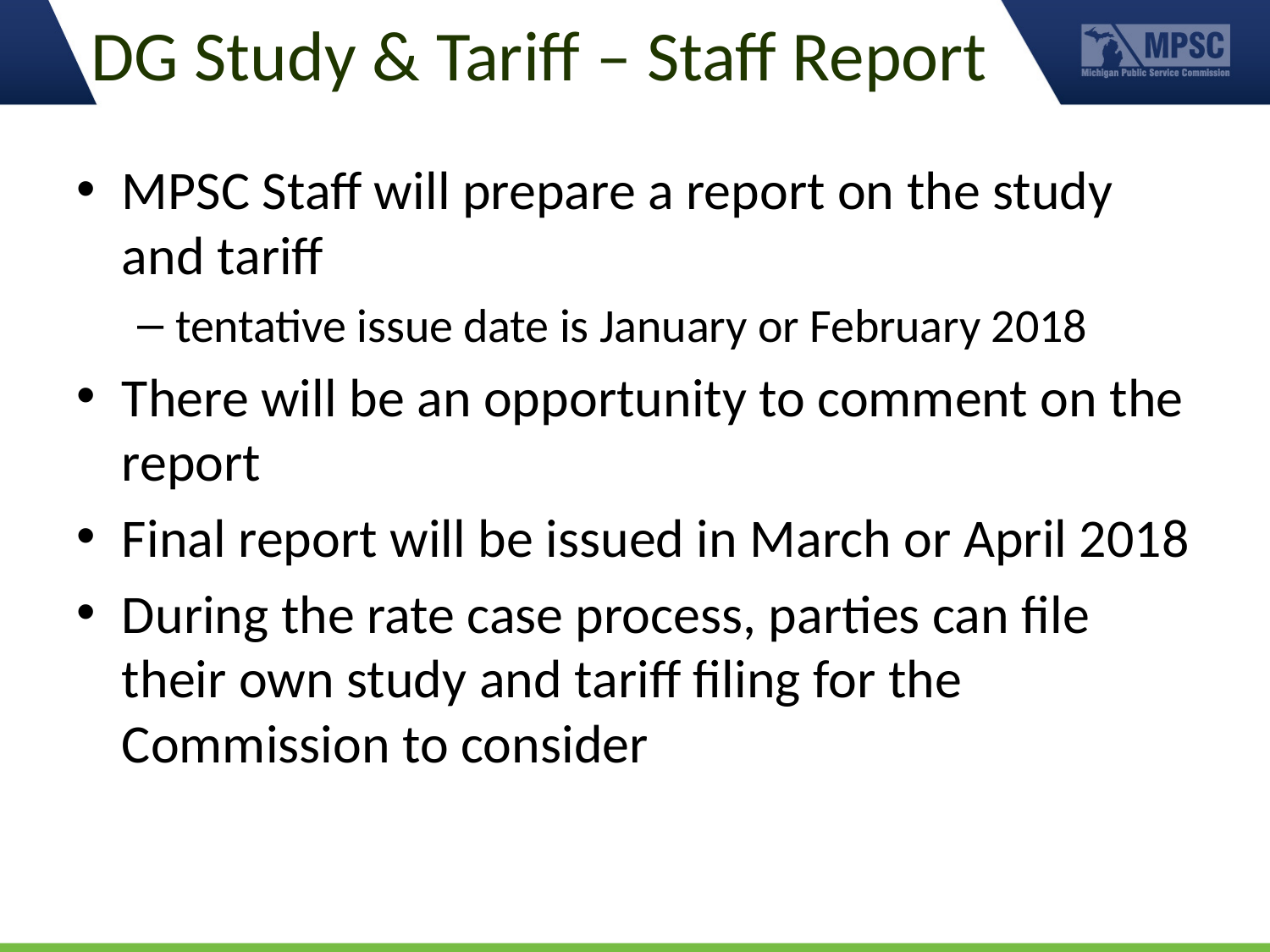

# DG Study & Tariff – Staff Report
MPSC Staff will prepare a report on the study and tariff
tentative issue date is January or February 2018
There will be an opportunity to comment on the report
Final report will be issued in March or April 2018
During the rate case process, parties can file their own study and tariff filing for the Commission to consider